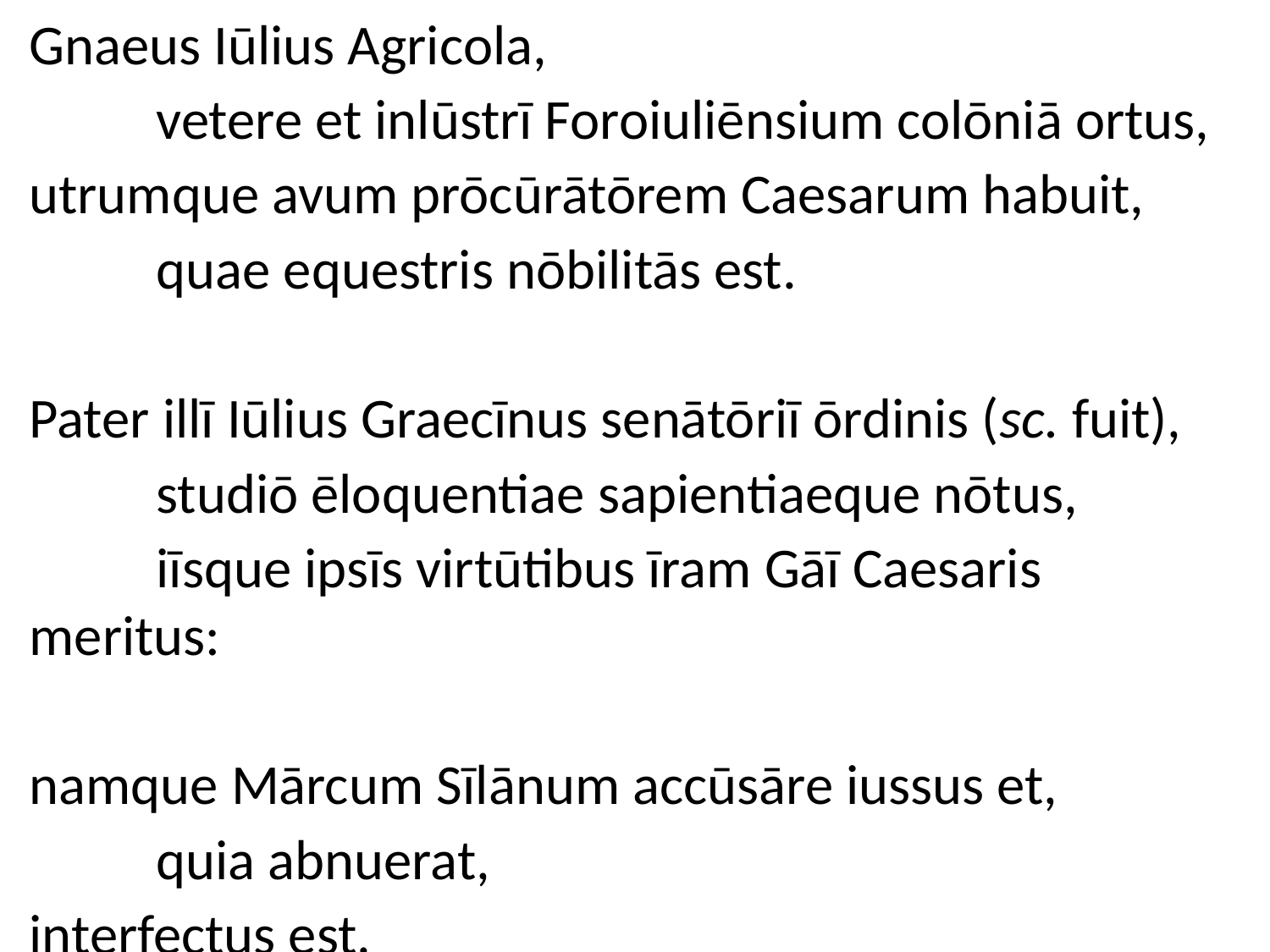

Gnaeus Iūlius Agricola,
	vetere et inlūstrī Foroiuliēnsium colōniā ortus,
utrumque avum prōcūrātōrem Caesarum habuit,
	quae equestris nōbilitās est.

Pater illī Iūlius Graecīnus senātōriī ōrdinis (sc. fuit),
	studiō ēloquentiae sapientiaeque nōtus,
	iīsque ipsīs virtūtibus īram Gāī Caesaris meritus:

namque Mārcum Sīlānum accūsāre iussus et,
	quia abnuerat,
interfectus est.
[4.1]
#